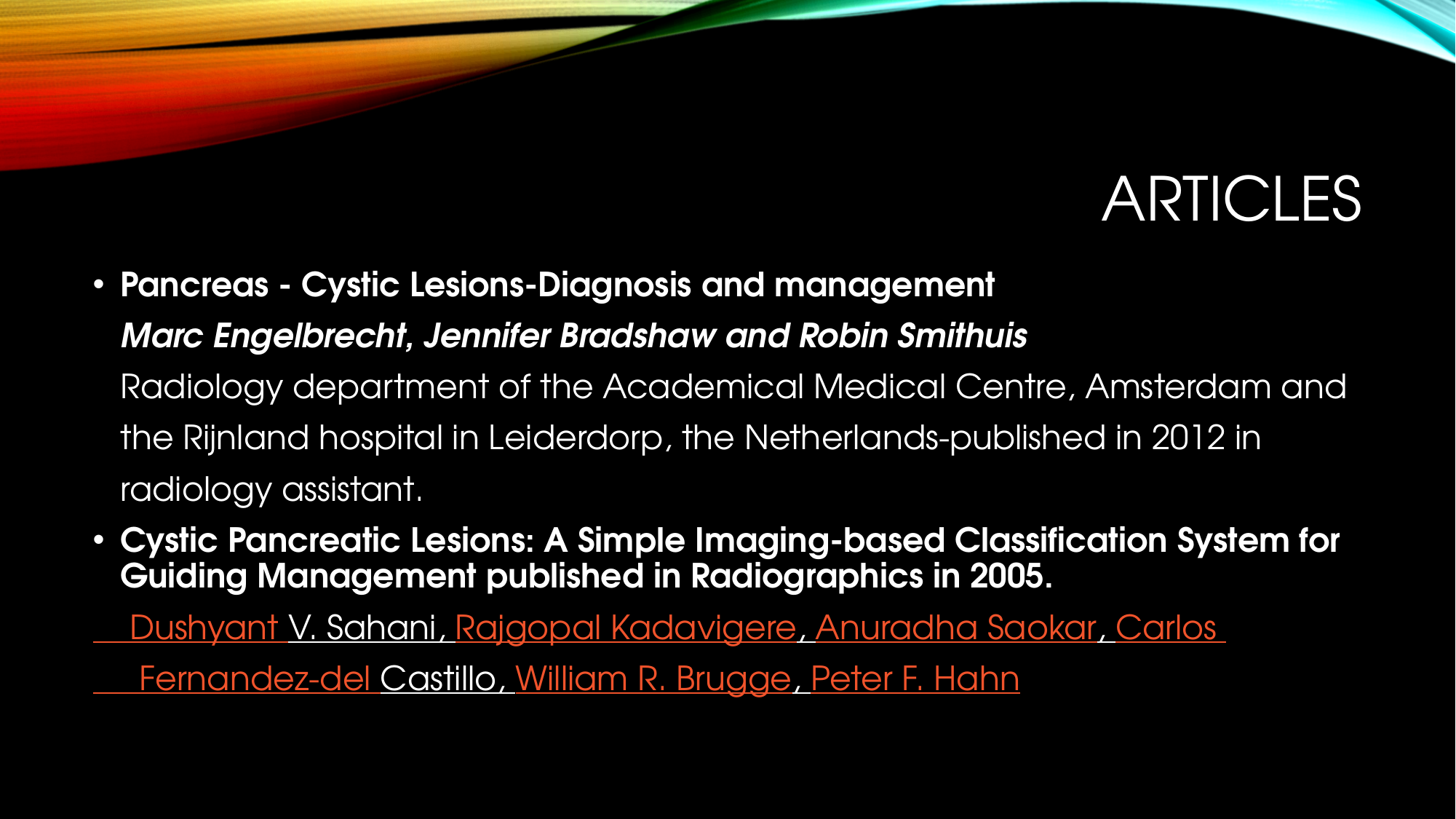

# articles
Pancreas - Cystic Lesions-Diagnosis and management
   Marc Engelbrecht, Jennifer Bradshaw and Robin Smithuis
   Radiology department of the Academical Medical Centre, Amsterdam and
   the Rijnland hospital in Leiderdorp, the Netherlands-published in 2012 in
   radiology assistant.
Cystic Pancreatic Lesions: A Simple Imaging-based Classification System for Guiding Management published in Radiographics in 2005.
    Dushyant V. Sahani, Rajgopal Kadavigere, Anuradha Saokar, Carlos
     Fernandez-del Castillo, William R. Brugge, Peter F. Hahn